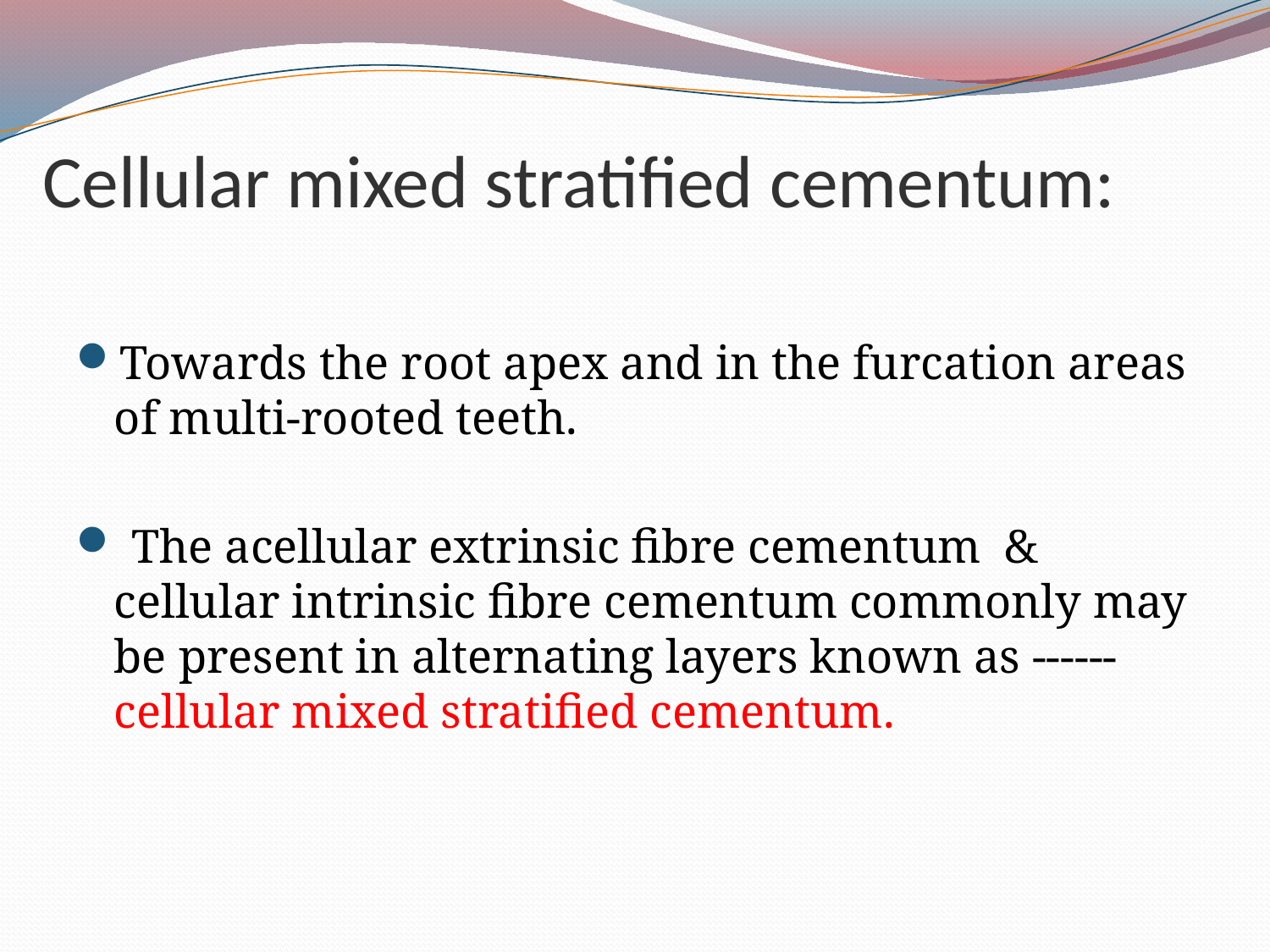

# Cellular mixed stratified cementum:
Towards the root apex and in the furcation areas of multi-rooted teeth.

 The acellular extrinsic fibre cementum  & cellular intrinsic fibre cementum commonly may be present in alternating layers known as ------ cellular mixed stratified cementum.